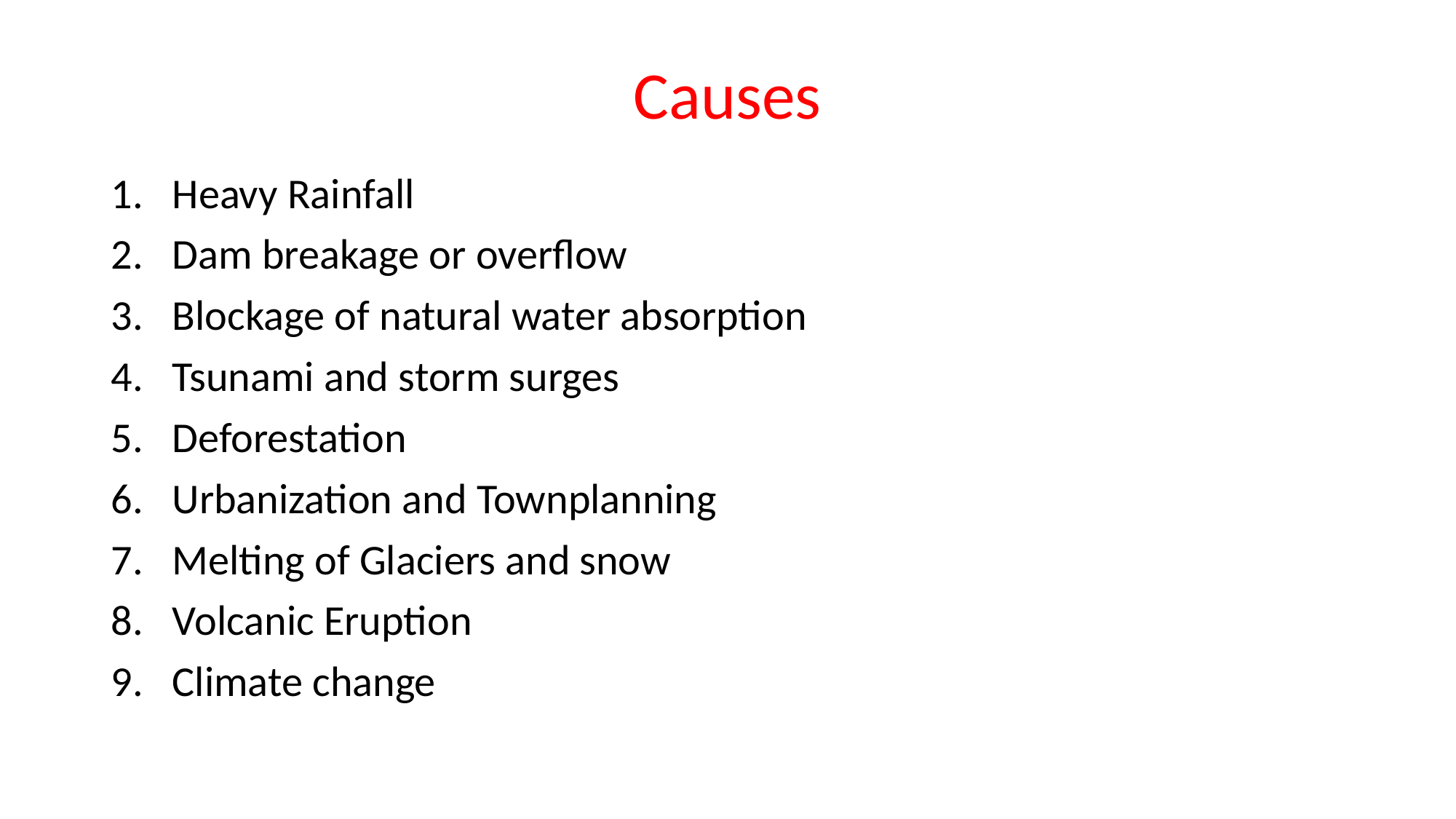

# Causes
Heavy Rainfall
Dam breakage or overflow
Blockage of natural water absorption
Tsunami and storm surges
Deforestation
Urbanization and Townplanning
Melting of Glaciers and snow
Volcanic Eruption
Climate change